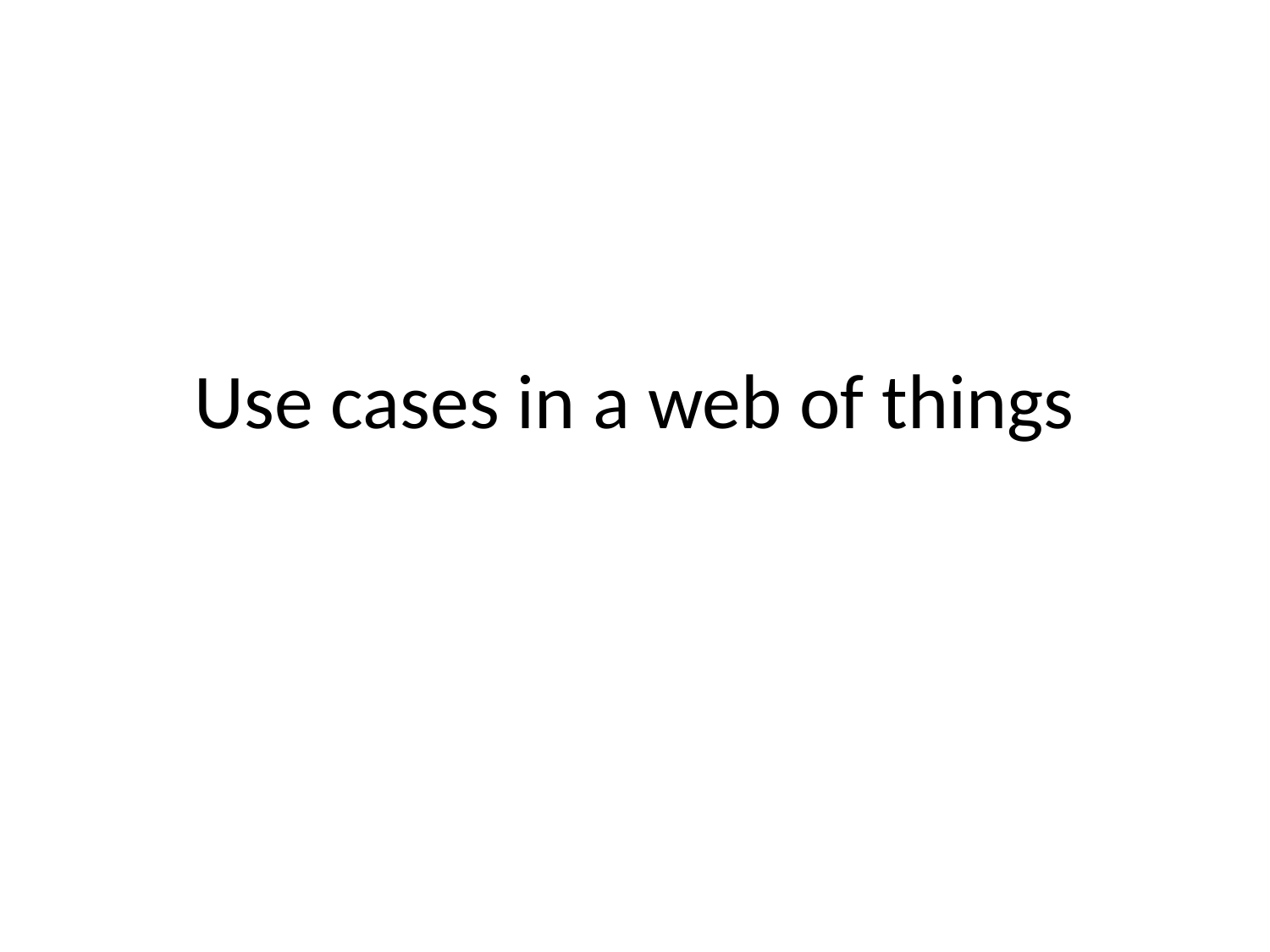

# Use cases in a web of things